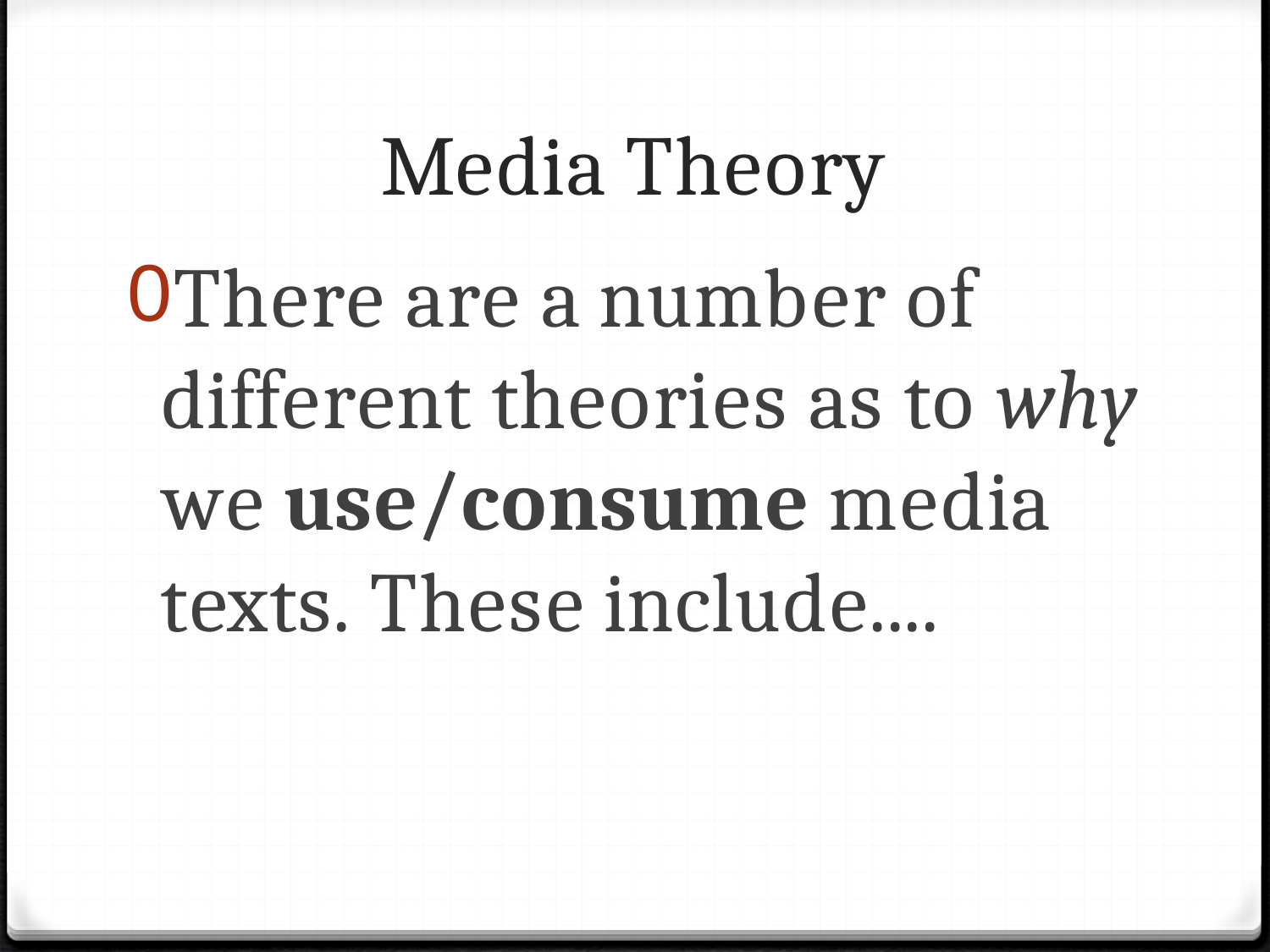

# Media Theory
There are a number of different theories as to why we use/consume media texts. These include....